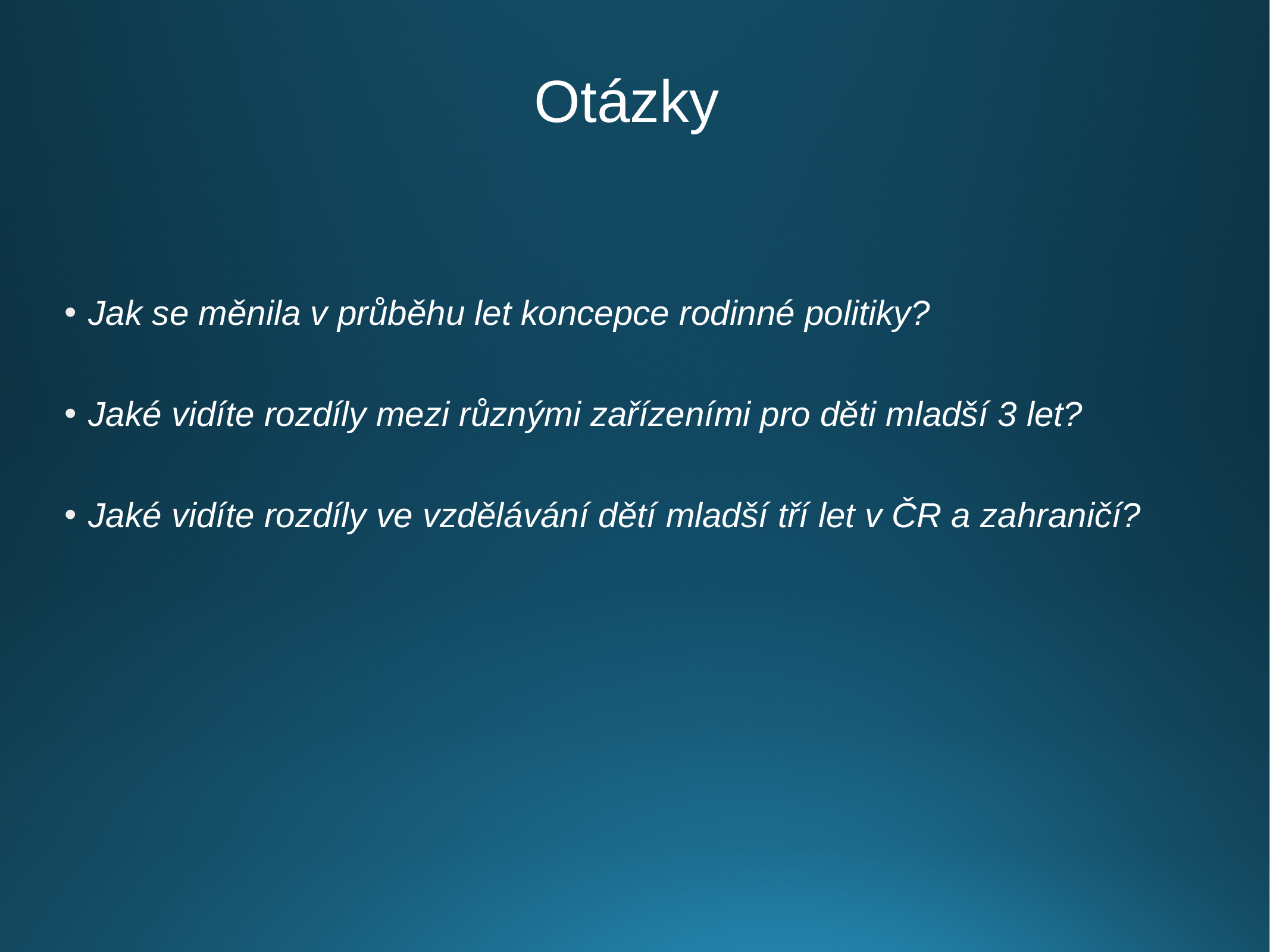

Otázky

Jak se měnila v průběhu let koncepce rodinné politiky?

Jaké vidíte rozdíly mezi různými zařízeními pro děti mladší 3 let?

Jaké vidíte rozdíly ve vzdělávání dětí mladší tří let v ČR a zahraničí?